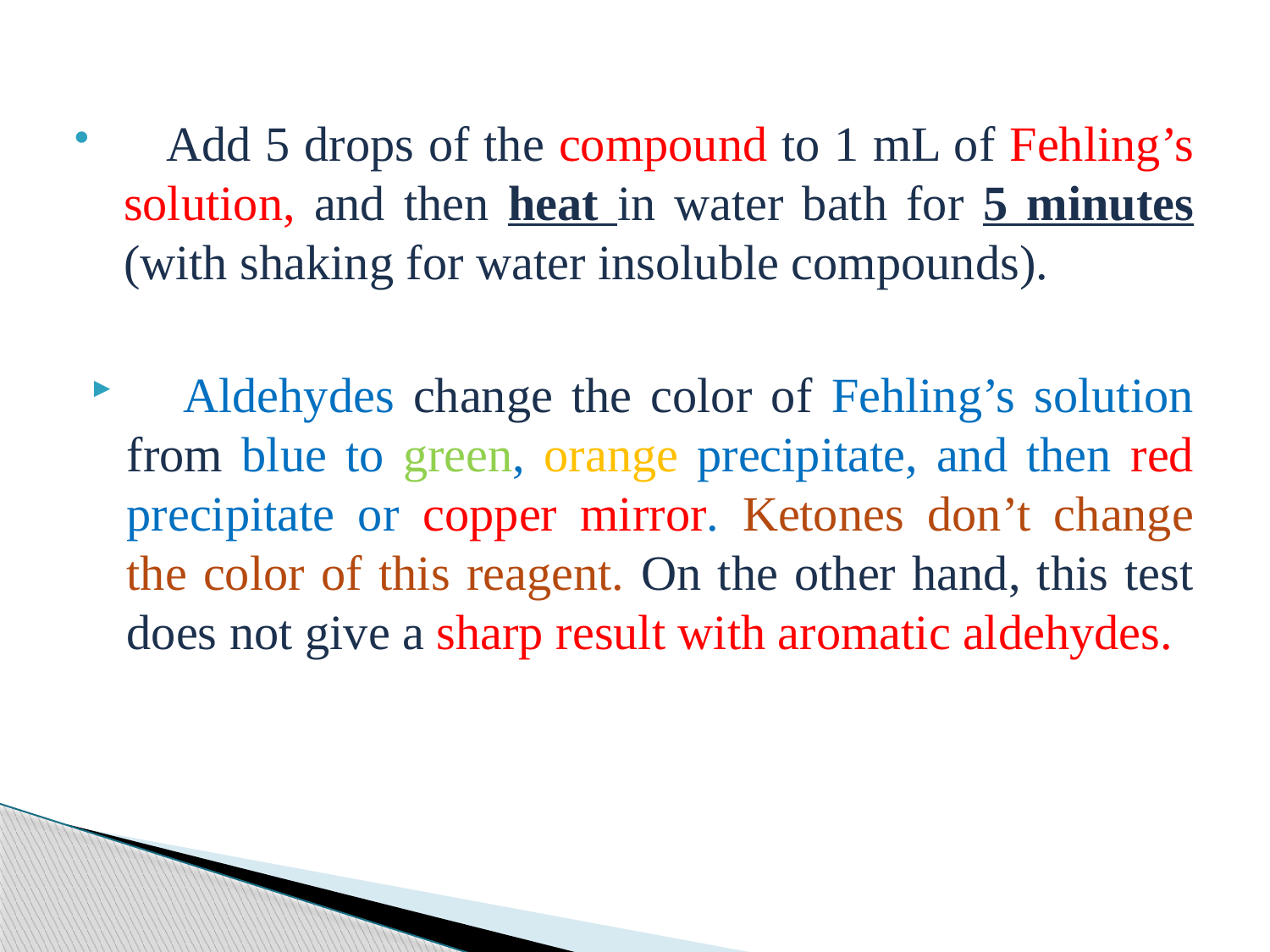

#
   Add 5 drops of the compound to 1 mL of Fehling’s solution, and then heat in water bath for 5 minutes (with shaking for water insoluble compounds).

   Aldehydes change the color of Fehling’s solution from blue to green, orange precipitate, and then red precipitate or copper mirror. Ketones don’t change the color of this reagent. On the other hand, this test does not give a sharp result with aromatic aldehydes.